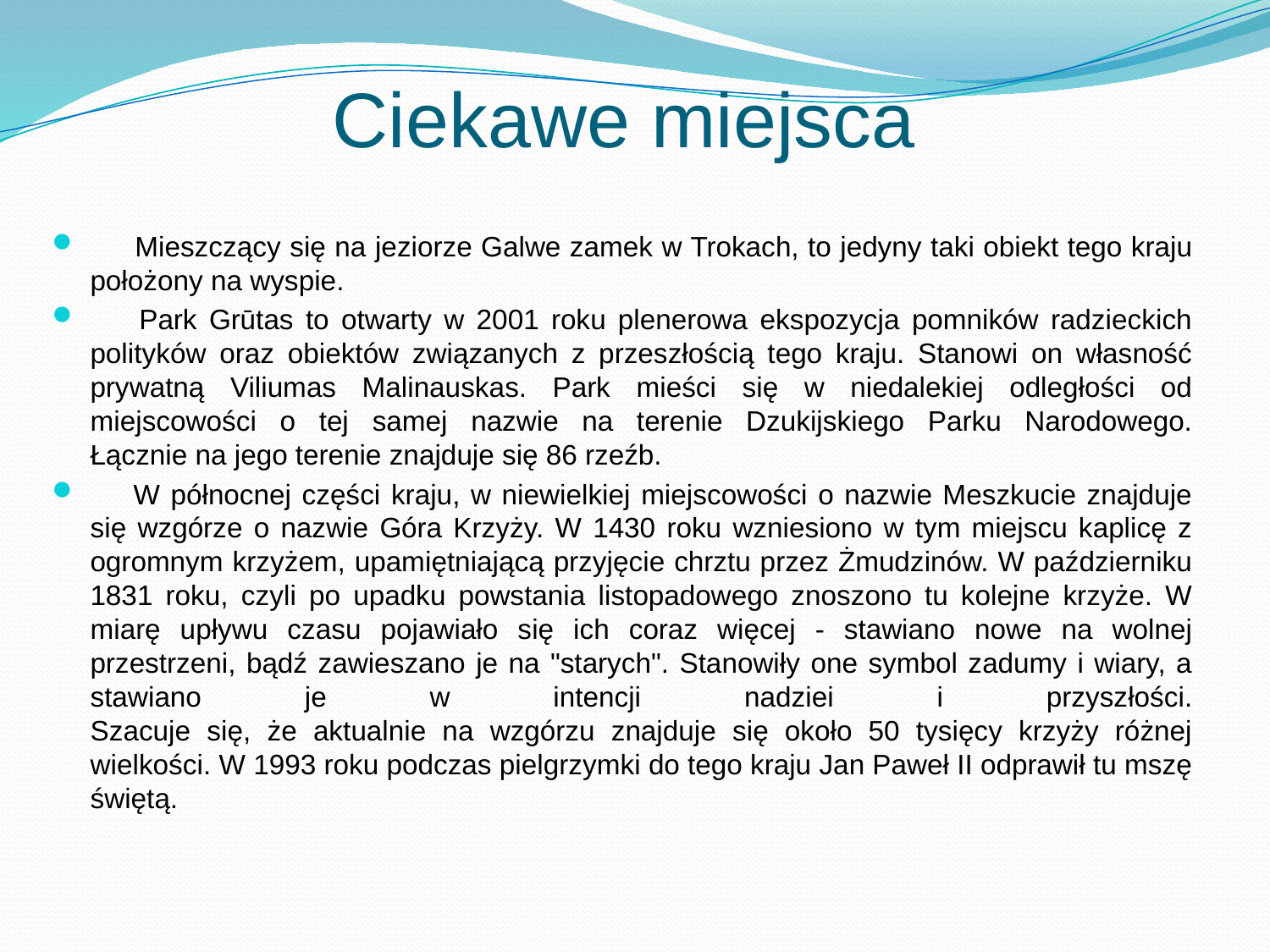

# Ciekawe miejsca
     Mieszczący się na jeziorze Galwe zamek w Trokach, to jedyny taki obiekt tego kraju położony na wyspie.
    Park Grūtas to otwarty w 2001 roku plenerowa ekspozycja pomników radzieckich polityków oraz obiektów związanych z przeszłością tego kraju. Stanowi on własność prywatną Viliumas Malinauskas. Park mieści się w niedalekiej odległości od miejscowości o tej samej nazwie na terenie Dzukijskiego Parku Narodowego.
Łącznie na jego terenie znajduje się 86 rzeźb.
    W północnej części kraju, w niewielkiej miejscowości o nazwie Meszkucie znajduje się wzgórze o nazwie Góra Krzyży. W 1430 roku wzniesiono w tym miejscu kaplicę z ogromnym krzyżem, upamiętniającą przyjęcie chrztu przez Żmudzinów. W październiku 1831 roku, czyli po upadku powstania listopadowego znoszono tu kolejne krzyże. W miarę upływu czasu pojawiało się ich coraz więcej - stawiano nowe na wolnej przestrzeni, bądź zawieszano je na "starych". Stanowiły one symbol zadumy i wiary, a stawiano je w intencji nadziei i przyszłości.
Szacuje się, że aktualnie na wzgórzu znajduje się około 50 tysięcy krzyży różnej wielkości. W 1993 roku podczas pielgrzymki do tego kraju Jan Paweł II odprawił tu mszę świętą.